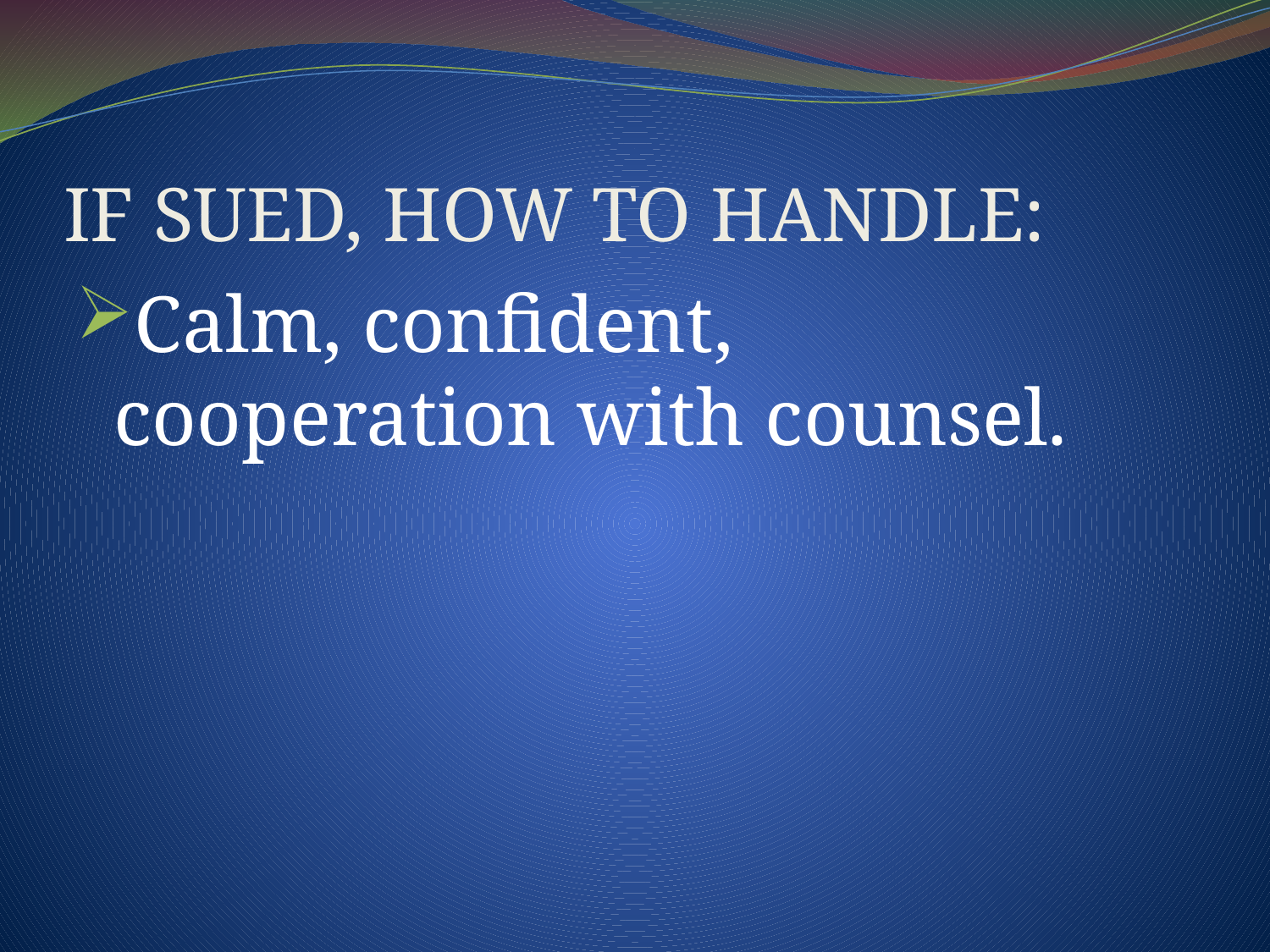

# IF SUED, HOW TO HANDLE:
Calm, confident, cooperation with counsel.